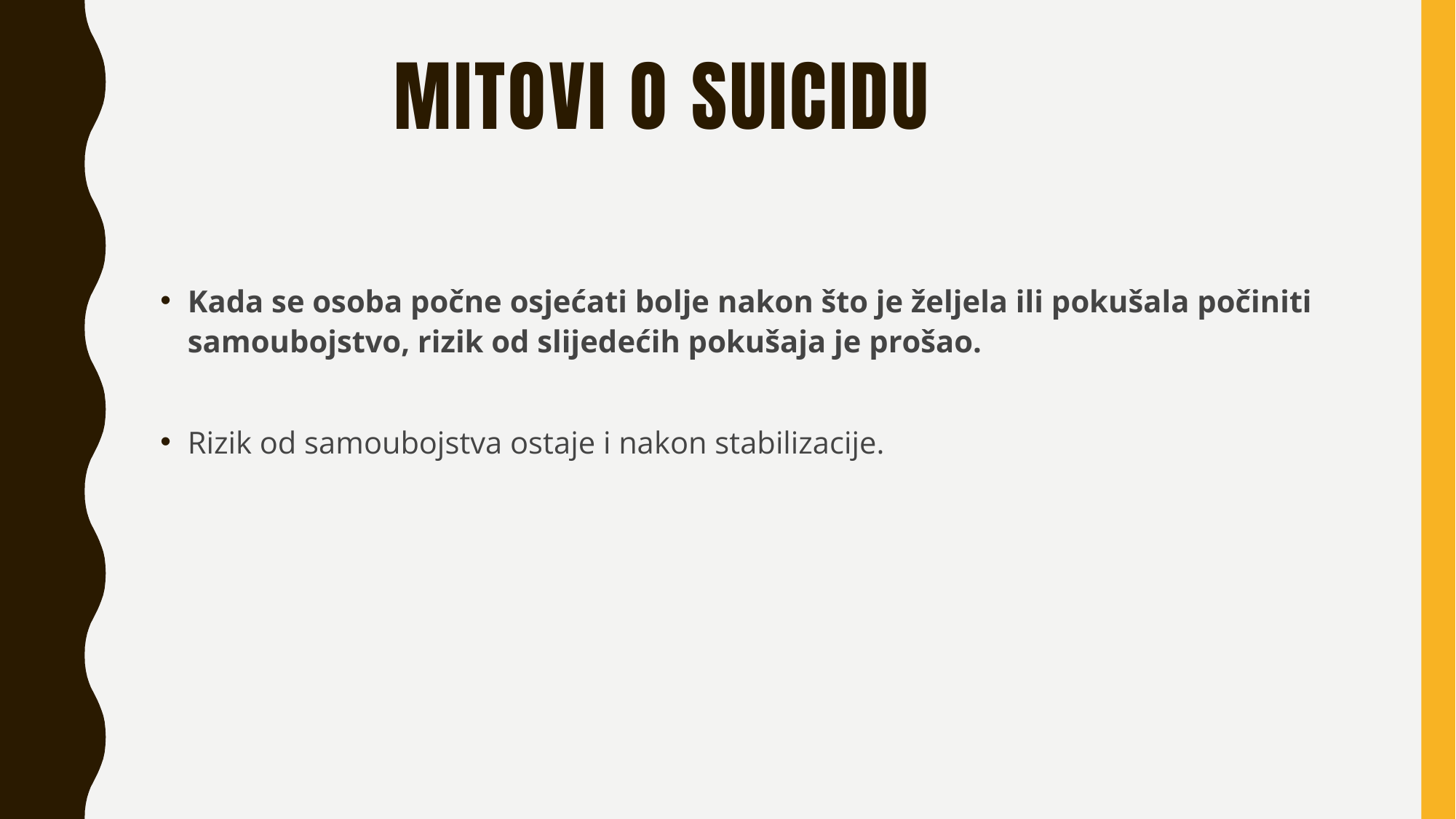

# MITOVI O SUICIDU
Kada se osoba počne osjećati bolje nakon što je željela ili pokušala počiniti samoubojstvo, rizik od slijedećih pokušaja je prošao.

Rizik od samoubojstva ostaje i nakon stabilizacije.